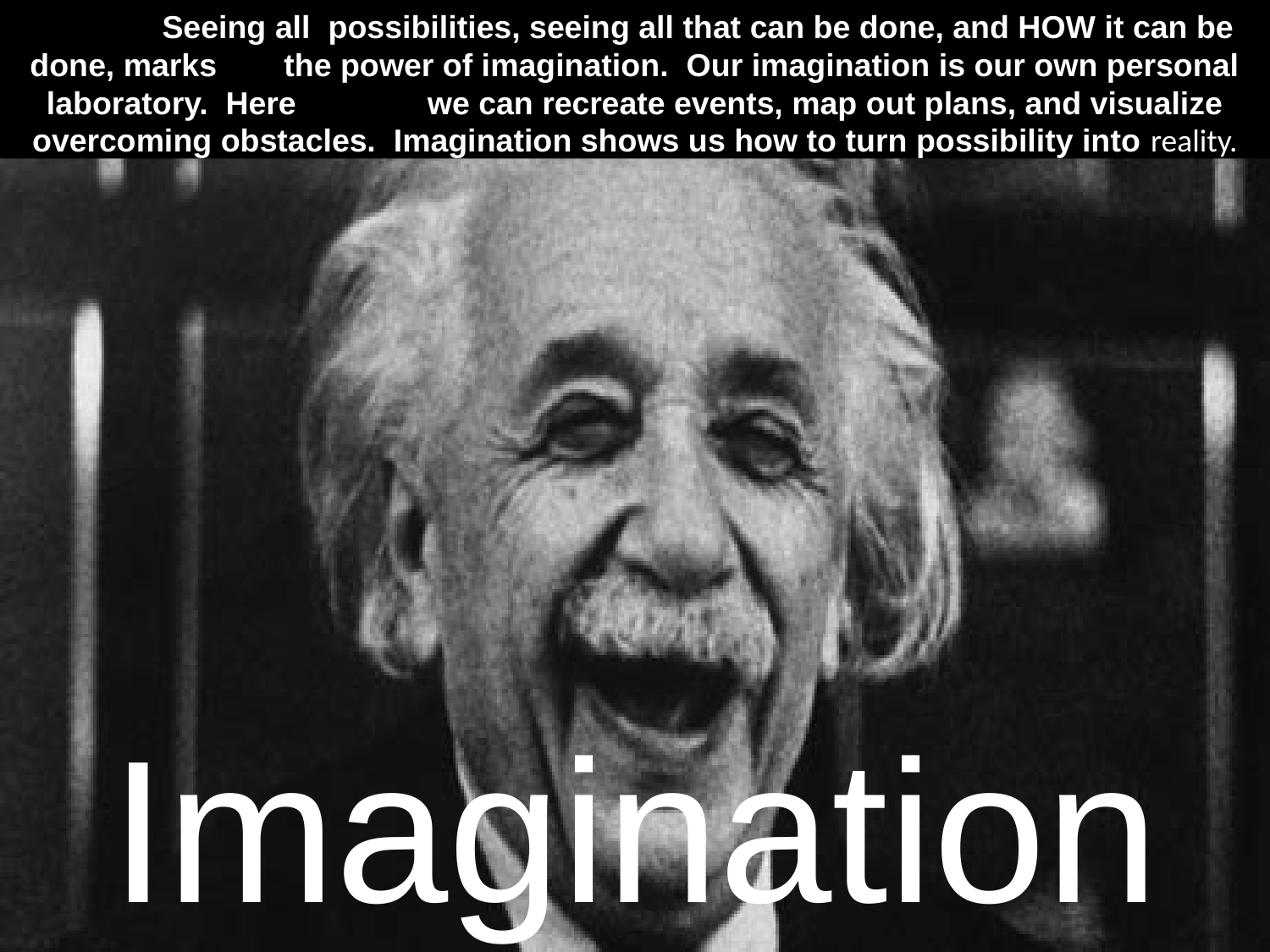

Seeing all  possibilities, seeing all that can be done, and HOW it can be done, marks 	the power of imagination.  Our imagination is our own personal laboratory.  Here 	we can recreate events, map out plans, and visualize overcoming obstacles.  Imagination shows us how to turn possibility into reality.
# Imagination